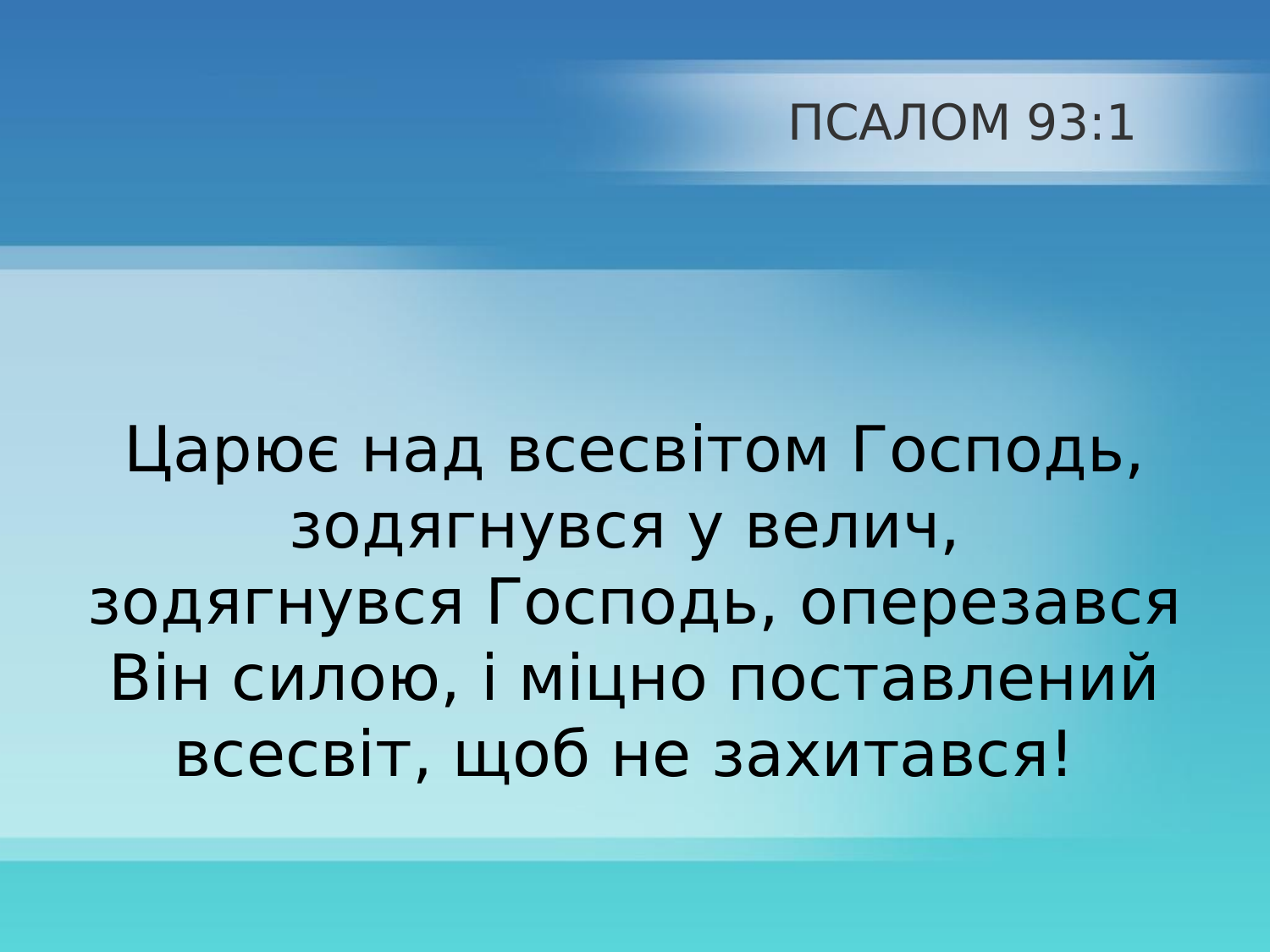

# ПСАЛОМ 93:1

Царює над всесвітом Господь, зодягнувся у велич,
зодягнувся Господь, оперезався Він силою, і міцно поставлений всесвіт, щоб не захитався!